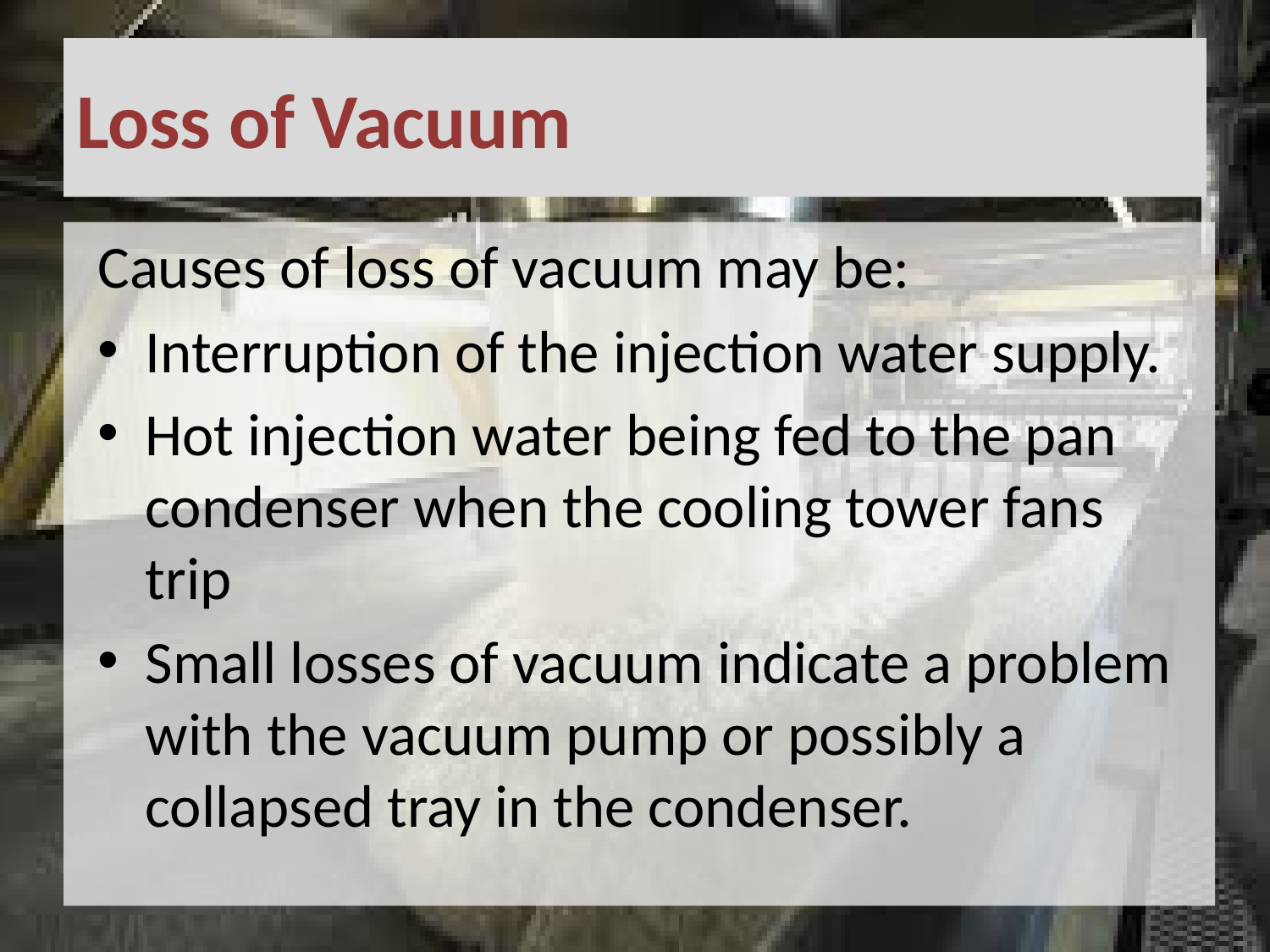

# Loss of Vacuum

Causes of loss of vacuum may be:
Interruption of the injection water supply.
Hot injection water being fed to the pan condenser when the cooling tower fans trip
Small losses of vacuum indicate a problem with the vacuum pump or possibly a collapsed tray in the condenser.